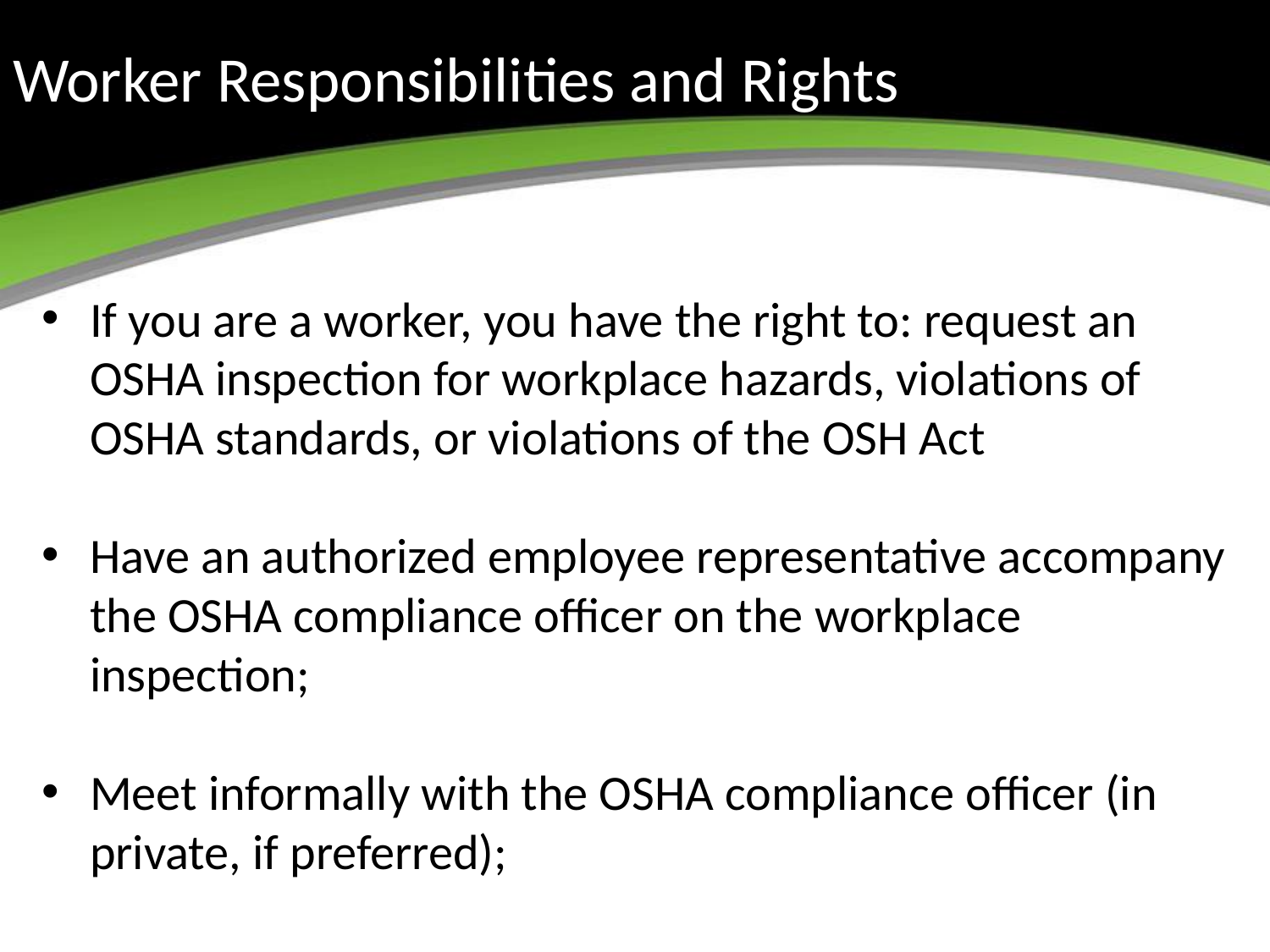

# Worker Responsibilities and Rights
If you are a worker, you have the right to: request an OSHA inspection for workplace hazards, violations of OSHA standards, or violations of the OSH Act

Have an authorized employee representative accompany the OSHA compliance officer on the workplace inspection;

Meet informally with the OSHA compliance officer (in private, if preferred);